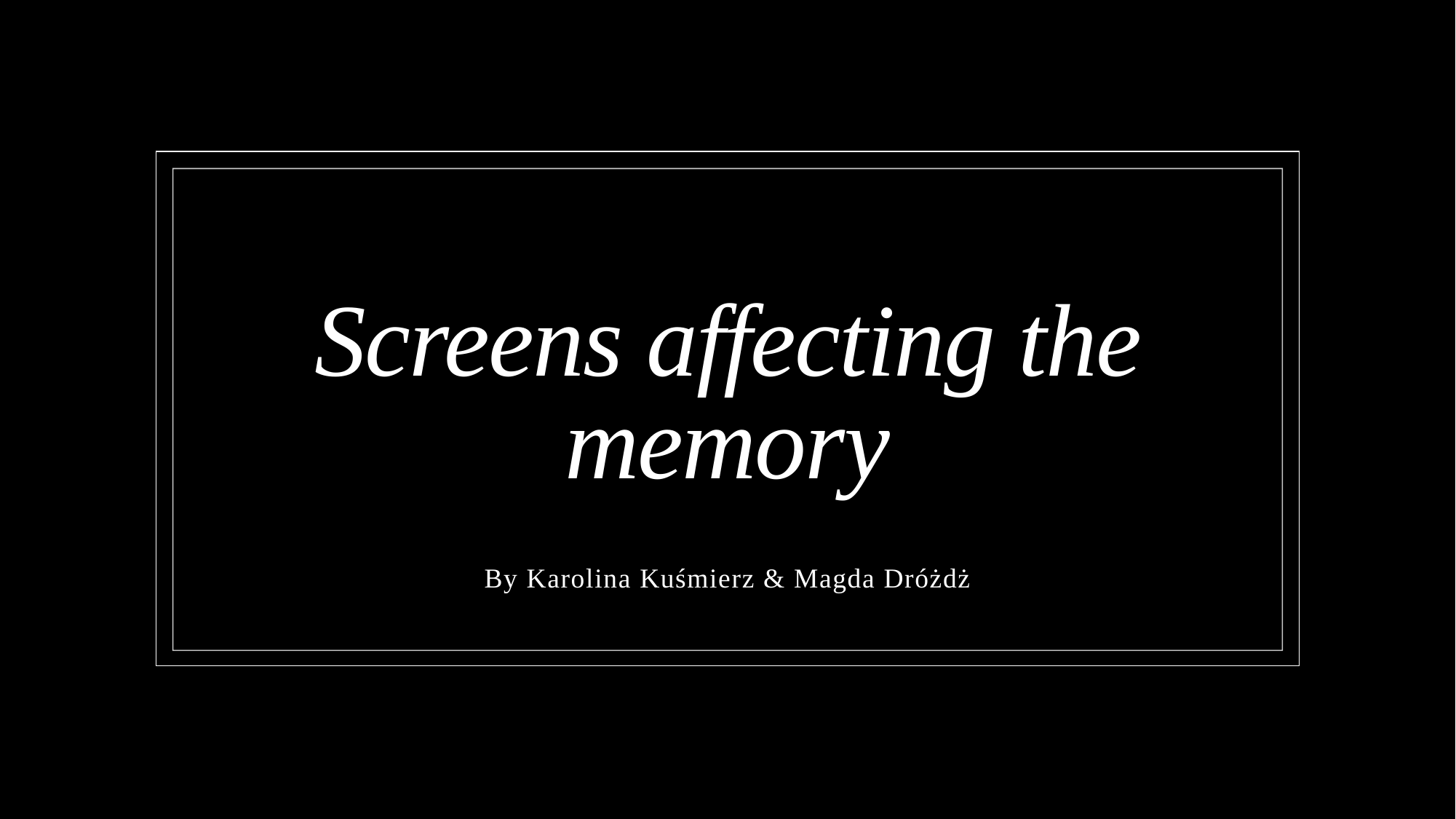

# Screens affecting the memory
By Karolina Kuśmierz & Magda Dróżdż